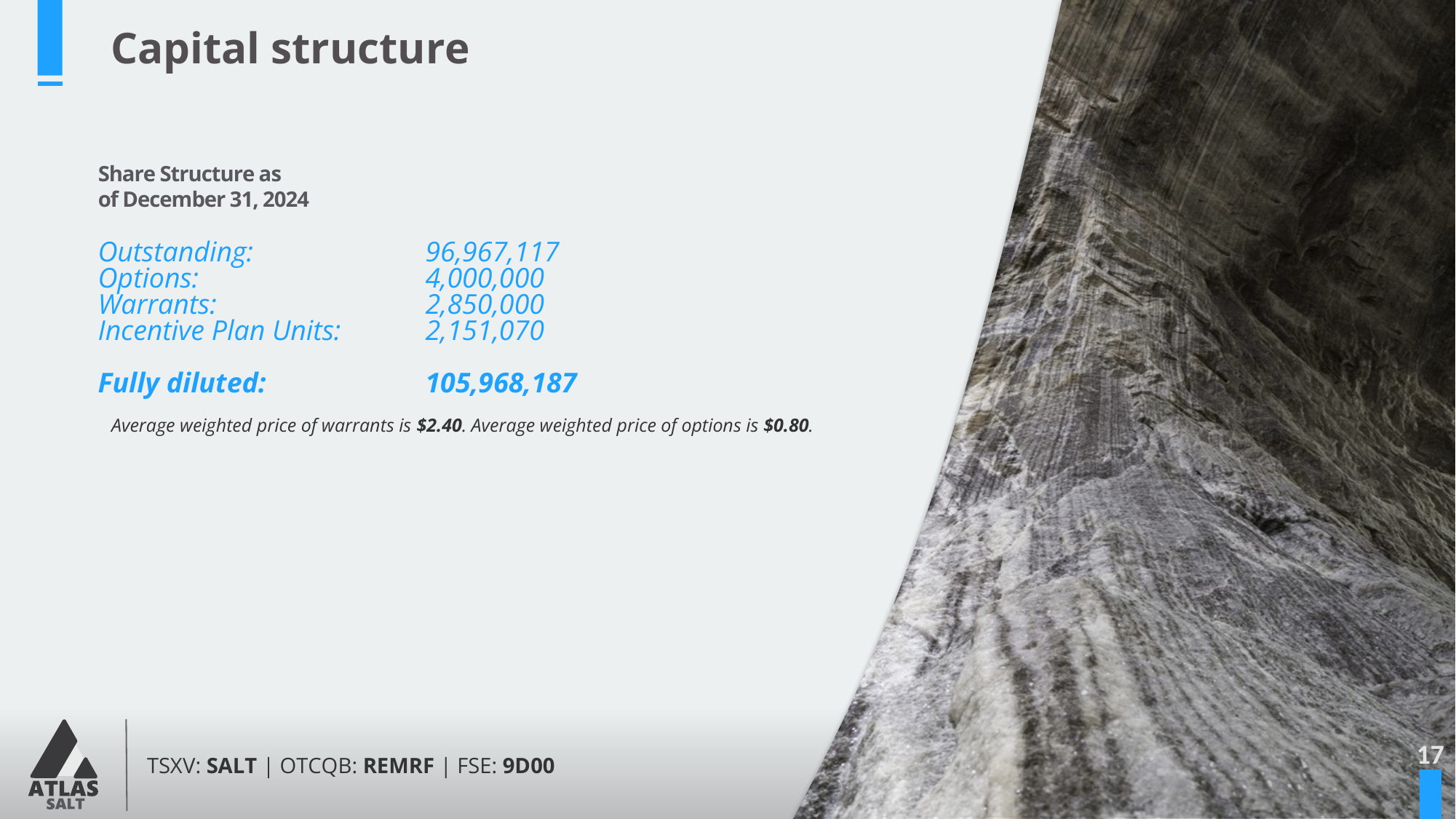

# Capital structure
Share Structure as
of December 31, 2024
Outstanding:		96,967,117
Options:			4,000,000
Warrants:		2,850,000
Incentive Plan Units:	2,151,070

Fully diluted:		105,968,187
Average weighted price of warrants is $2.40. Average weighted price of options is $0.80.
17
17